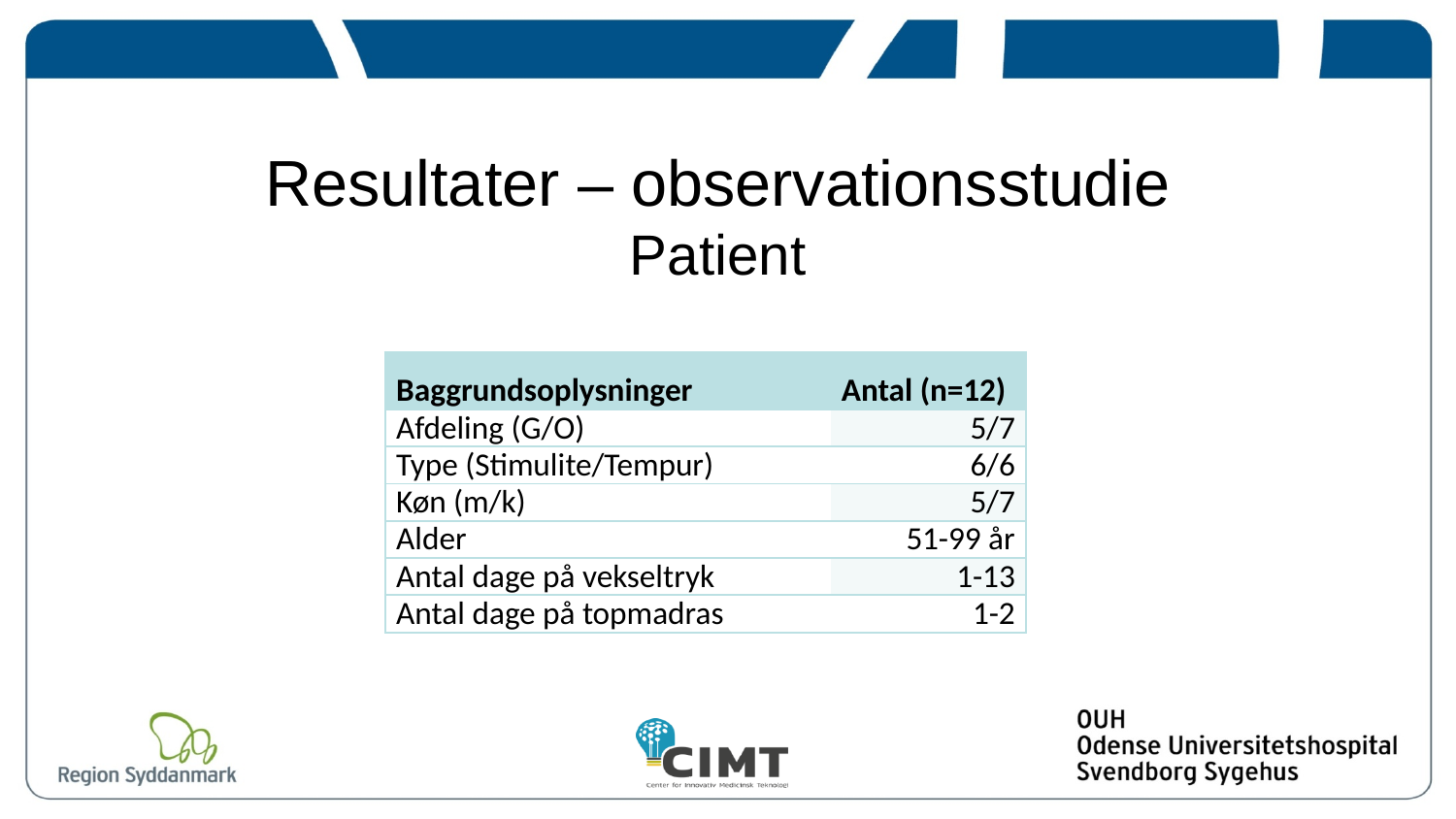

Resultater – observationsstudie
Patient

| Baggrundsoplysninger | Antal (n=12) |
| --- | --- |
| Afdeling (G/O) | 5/7 |
| Type (Stimulite/Tempur) | 6/6 |
| Køn (m/k) | 5/7 |
| Alder | 51-99 år |
| Antal dage på vekseltryk | 1-13 |
| Antal dage på topmadras | 1-2 |